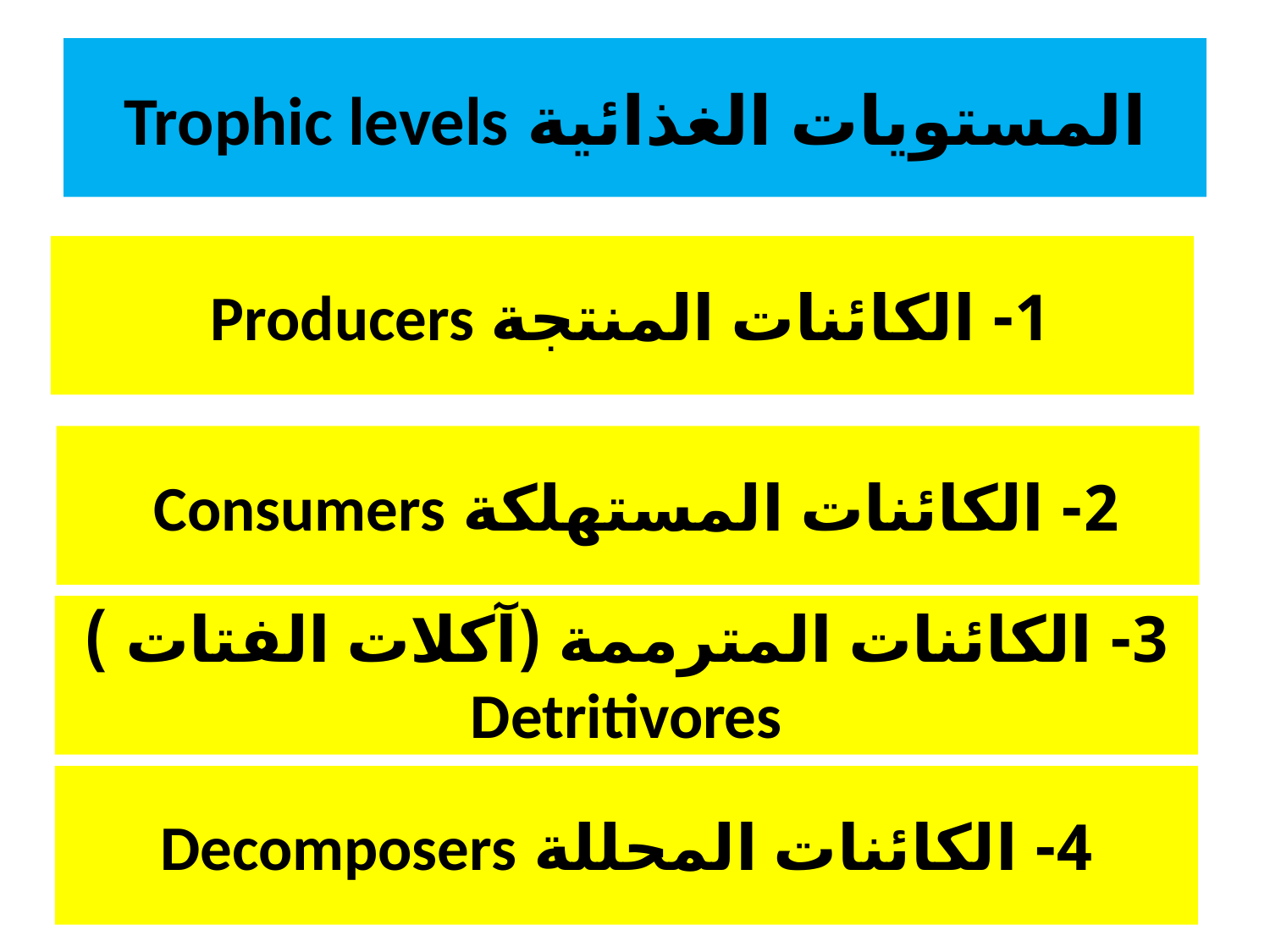

# المستويات الغذائية Trophic levels
1- الكائنات المنتجة Producers
2- الكائنات المستهلكة Consumers
3- الكائنات المترممة (آكلات الفتات ) Detritivores
4- الكائنات المحللة Decomposers